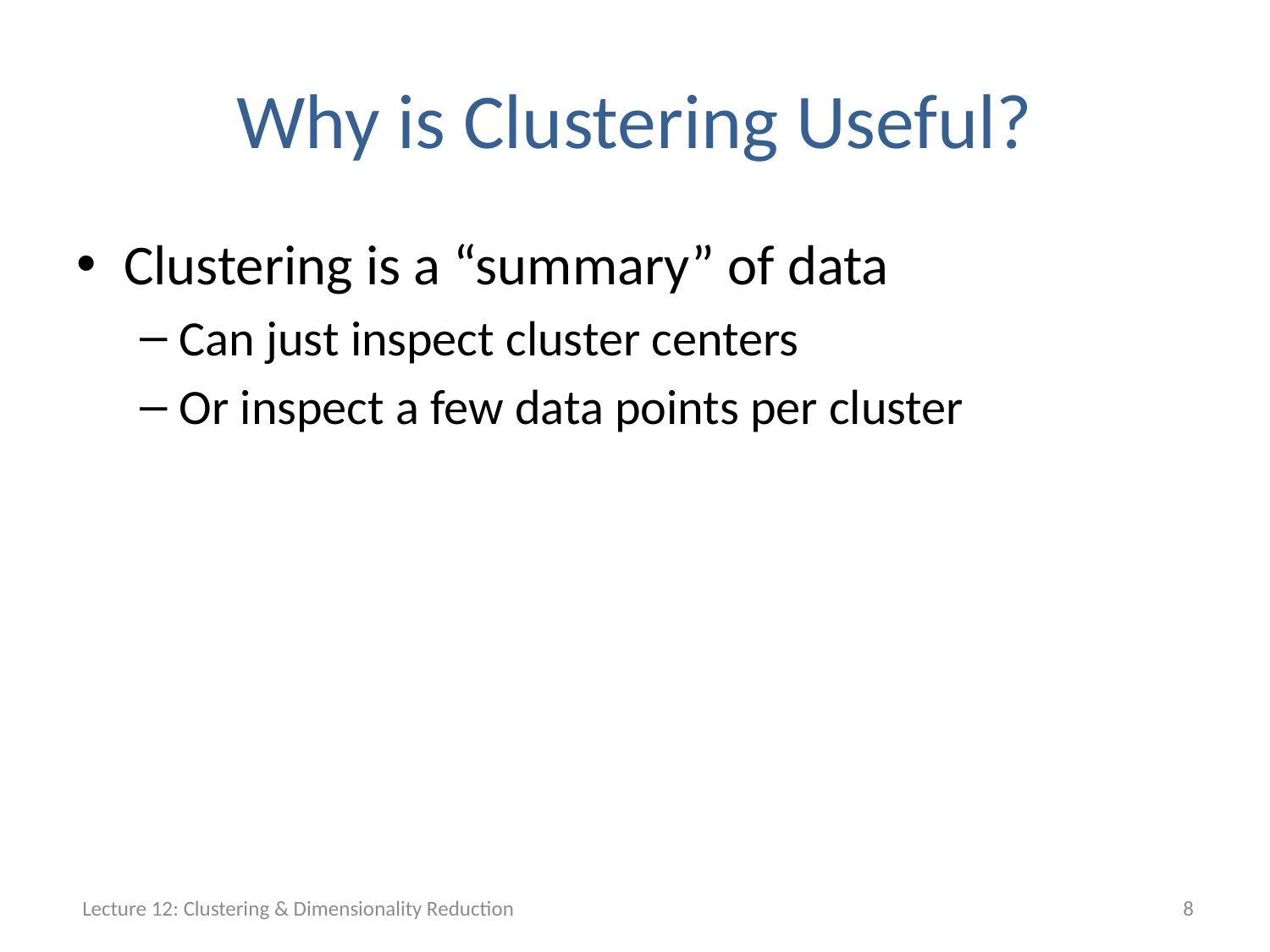

# Why is Clustering Useful?
Clustering is a “summary” of data
Can just inspect cluster centers
Or inspect a few data points per cluster
Lecture 12: Clustering & Dimensionality Reduction
8